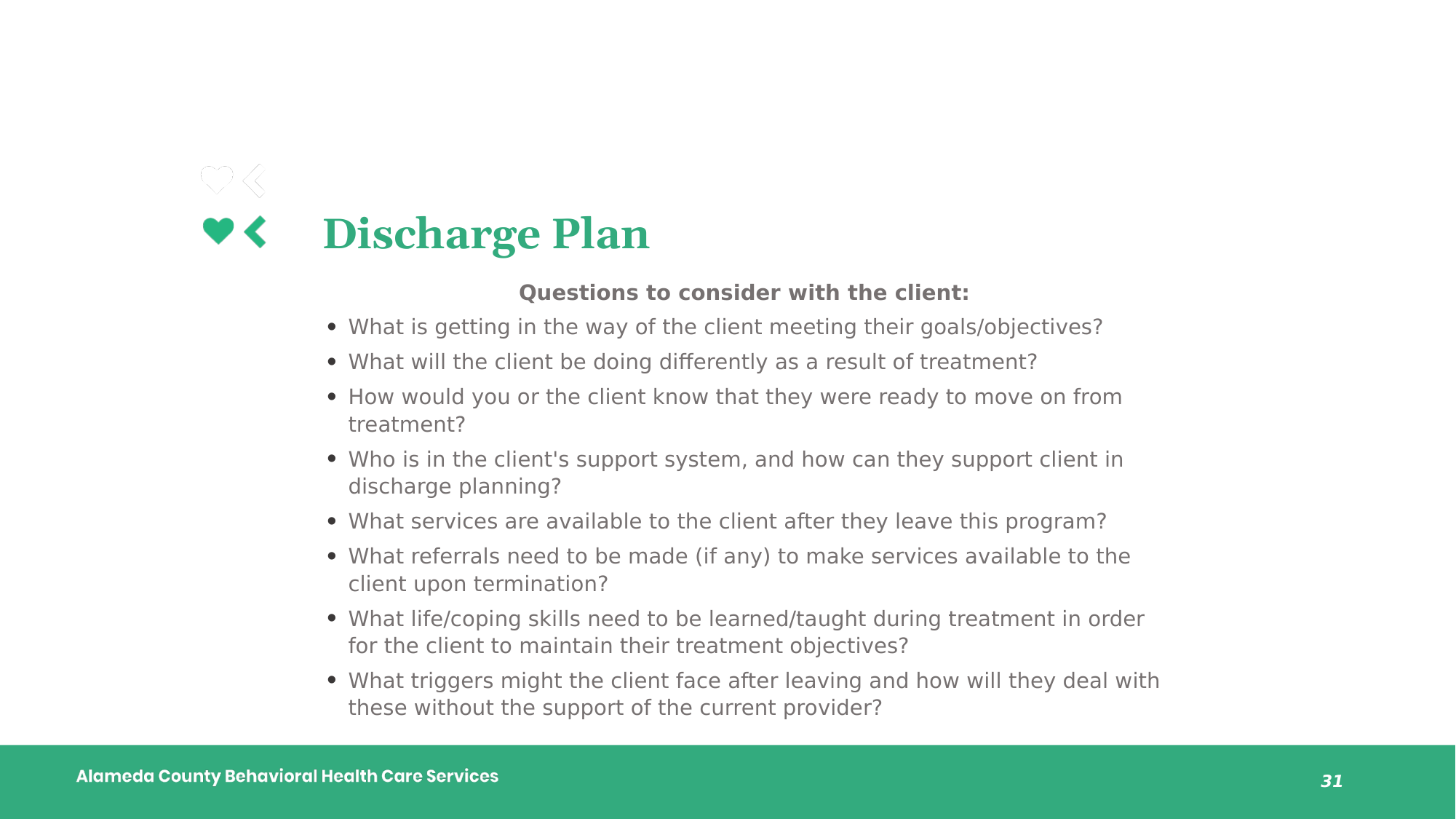

# Discharge Plan
Questions to consider with the client:
What is getting in the way of the client meeting their goals/objectives?
What will the client be doing differently as a result of treatment?
How would you or the client know that they were ready to move on from treatment?
Who is in the client's support system, and how can they support client in discharge planning?
What services are available to the client after they leave this program?
What referrals need to be made (if any) to make services available to the client upon termination?
What life/coping skills need to be learned/taught during treatment in order for the client to maintain their treatment objectives?
What triggers might the client face after leaving and how will they deal with these without the support of the current provider?

31